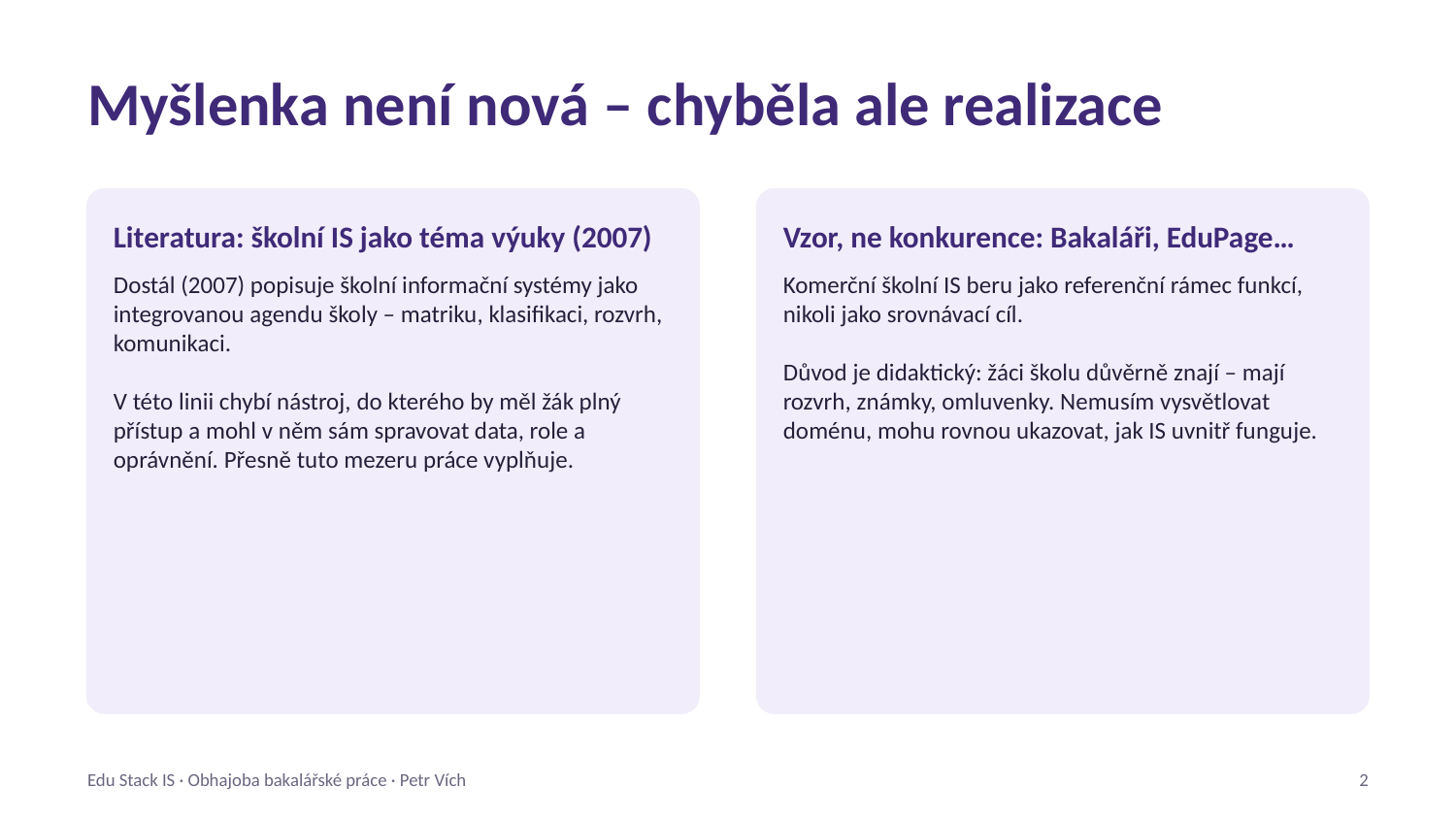

Myšlenka není nová – chyběla ale realizace

Literatura: školní IS jako téma výuky (2007)
Vzor, ne konkurence: Bakaláři, EduPage…
Dostál (2007) popisuje školní informační systémy jako integrovanou agendu školy – matriku, klasifikaci, rozvrh, komunikaci.

V této linii chybí nástroj, do kterého by měl žák plný přístup a mohl v něm sám spravovat data, role a oprávnění. Přesně tuto mezeru práce vyplňuje.
Komerční školní IS beru jako referenční rámec funkcí, nikoli jako srovnávací cíl.

Důvod je didaktický: žáci školu důvěrně znají – mají rozvrh, známky, omluvenky. Nemusím vysvětlovat doménu, mohu rovnou ukazovat, jak IS uvnitř funguje.
Edu Stack IS · Obhajoba bakalářské práce · Petr Vích
2